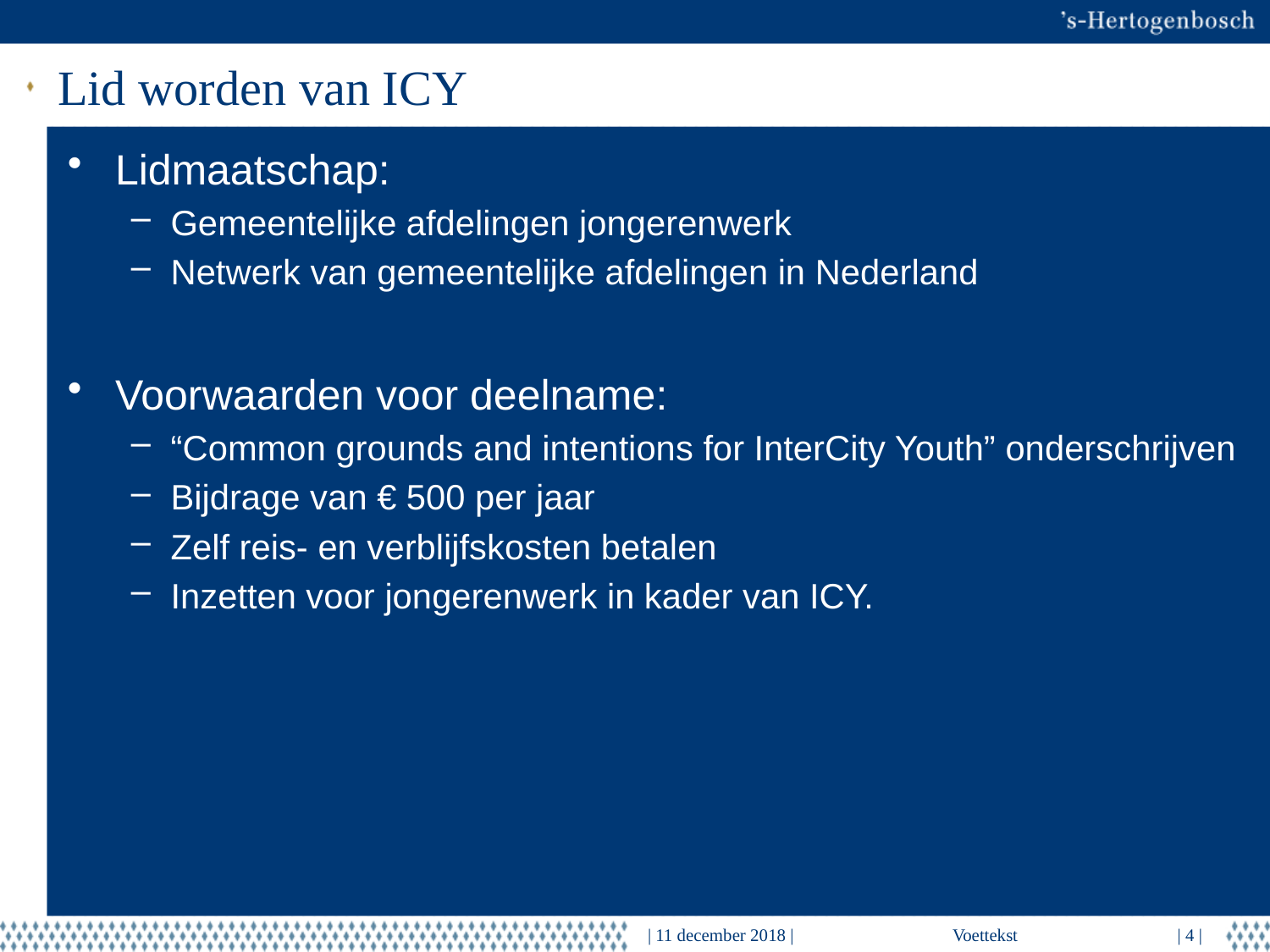

# Lid worden van ICY
Lidmaatschap:
Gemeentelijke afdelingen jongerenwerk
Netwerk van gemeentelijke afdelingen in Nederland

Voorwaarden voor deelname:
“Common grounds and intentions for InterCity Youth” onderschrijven
Bijdrage van € 500 per jaar
Zelf reis- en verblijfskosten betalen
Inzetten voor jongerenwerk in kader van ICY.

| 11 december 2018 |
Voettekst
| 4 |